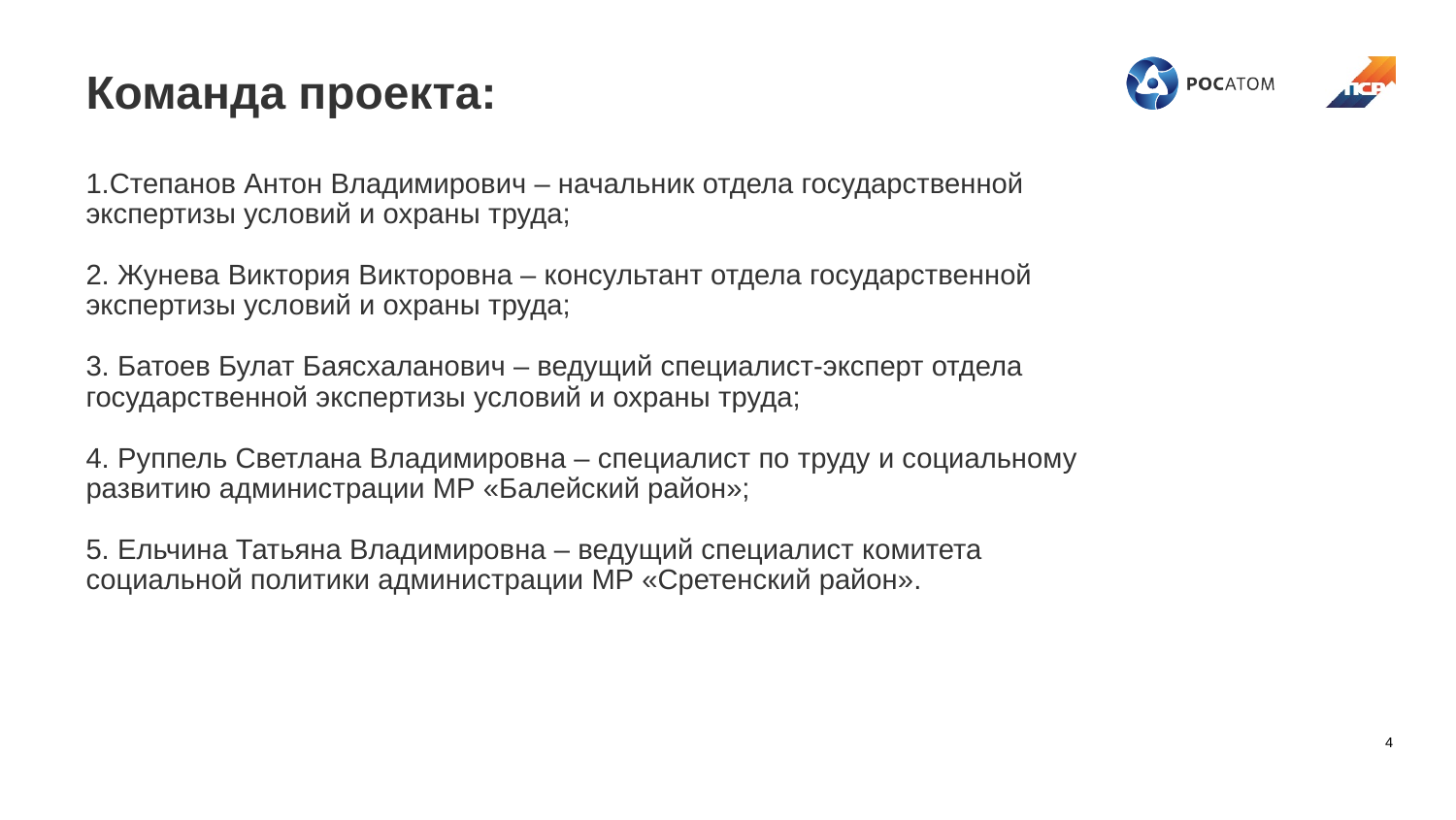

# Команда проекта: 1.Степанов Антон Владимирович – начальник отдела государственной экспертизы условий и охраны труда; 2. Жунева Виктория Викторовна – консультант отдела государственной экспертизы условий и охраны труда; 3. Батоев Булат Баясхаланович – ведущий специалист-эксперт отдела государственной экспертизы условий и охраны труда; 4. Руппель Светлана Владимировна – специалист по труду и социальному развитию администрации МР «Балейский район»; 5. Ельчина Татьяна Владимировна – ведущий специалист комитета социальной политики администрации МР «Сретенский район».